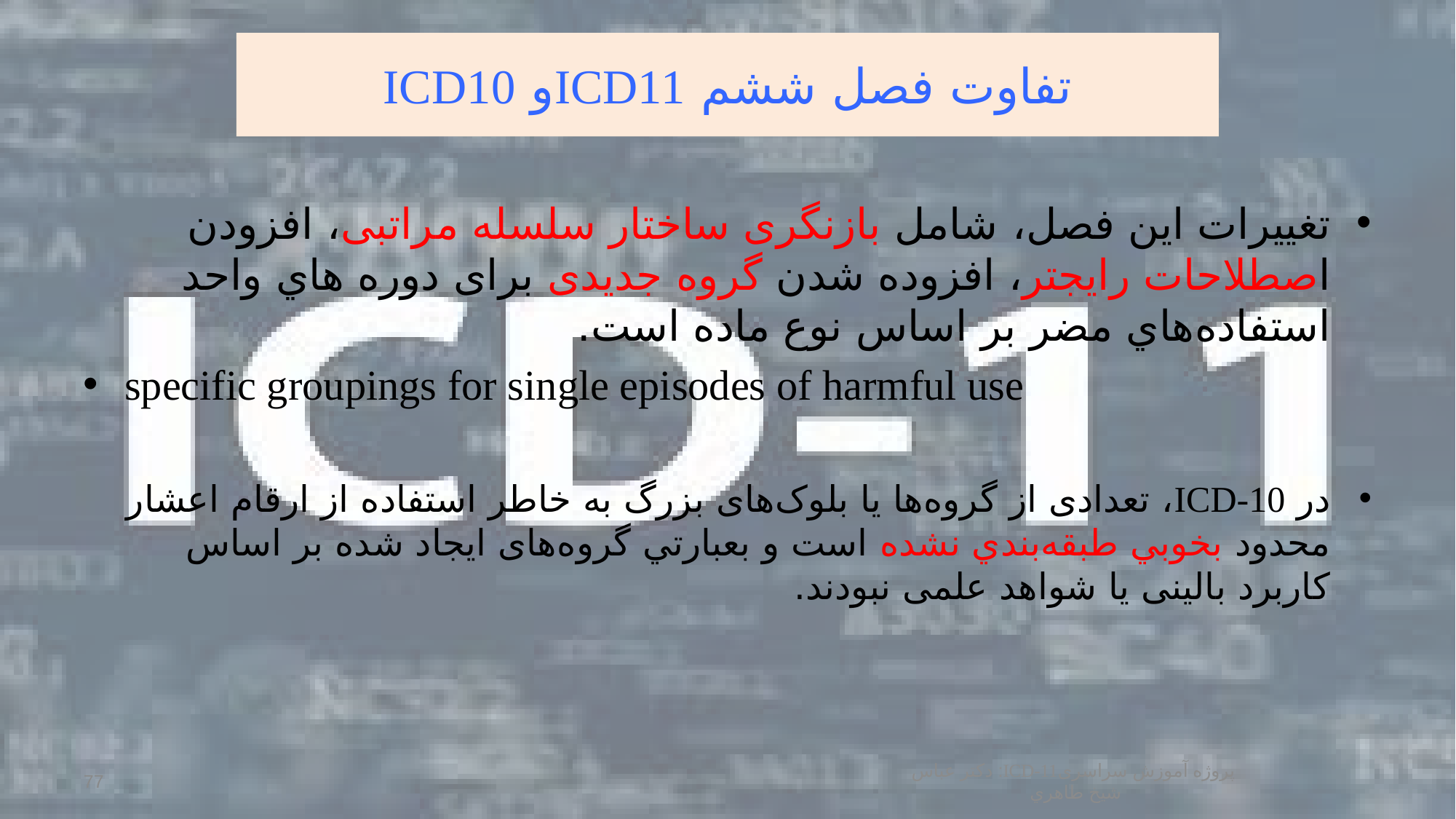

# تفاوت فصل ششم ICD11و ICD10
تغییرات این فصل، شامل بازنگری ساختار سلسله مراتبی، افزودن اصطلاحات رایجتر، افزوده شدن گروه جدیدی برای دوره هاي واحد استفاده‌هاي مضر بر اساس نوع ماده است.
specific groupings for single episodes of harmful use

در ICD-10، تعدادی از گروه‌ها یا بلوک‌های بزرگ به خاطر استفاده از ارقام اعشار محدود بخوبي طبقه‌بندي نشده است و بعبارتي گروه‌های ایجاد شده بر اساس کاربرد بالینی یا شواهد علمی نبودند.

پروژه آموزش سراسریICD-11: دكتر عباس شيخ طاهري
77